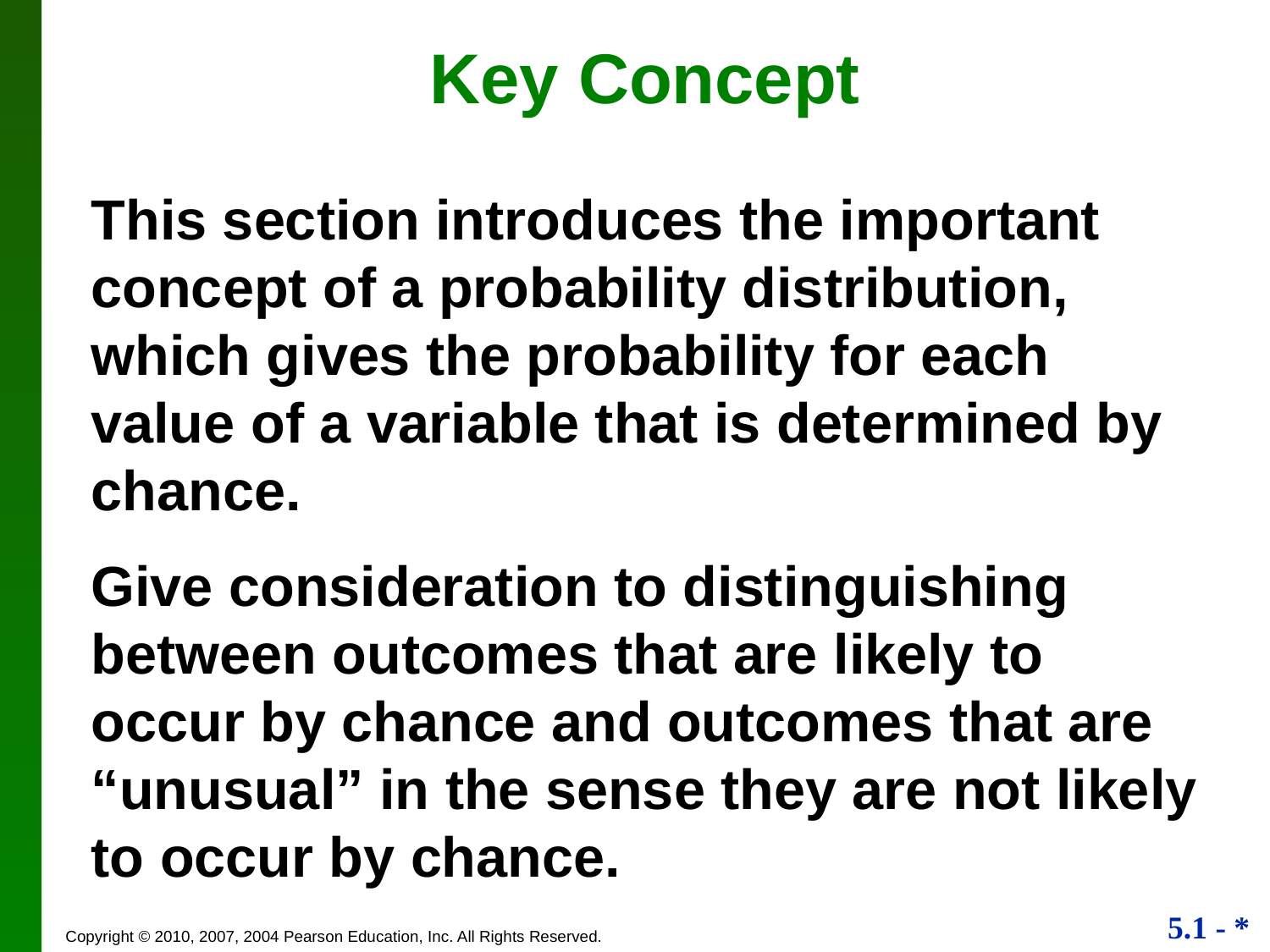

Key Concept
This section introduces the important concept of a probability distribution, which gives the probability for each value of a variable that is determined by chance.
Give consideration to distinguishing between outcomes that are likely to occur by chance and outcomes that are “unusual” in the sense they are not likely to occur by chance.